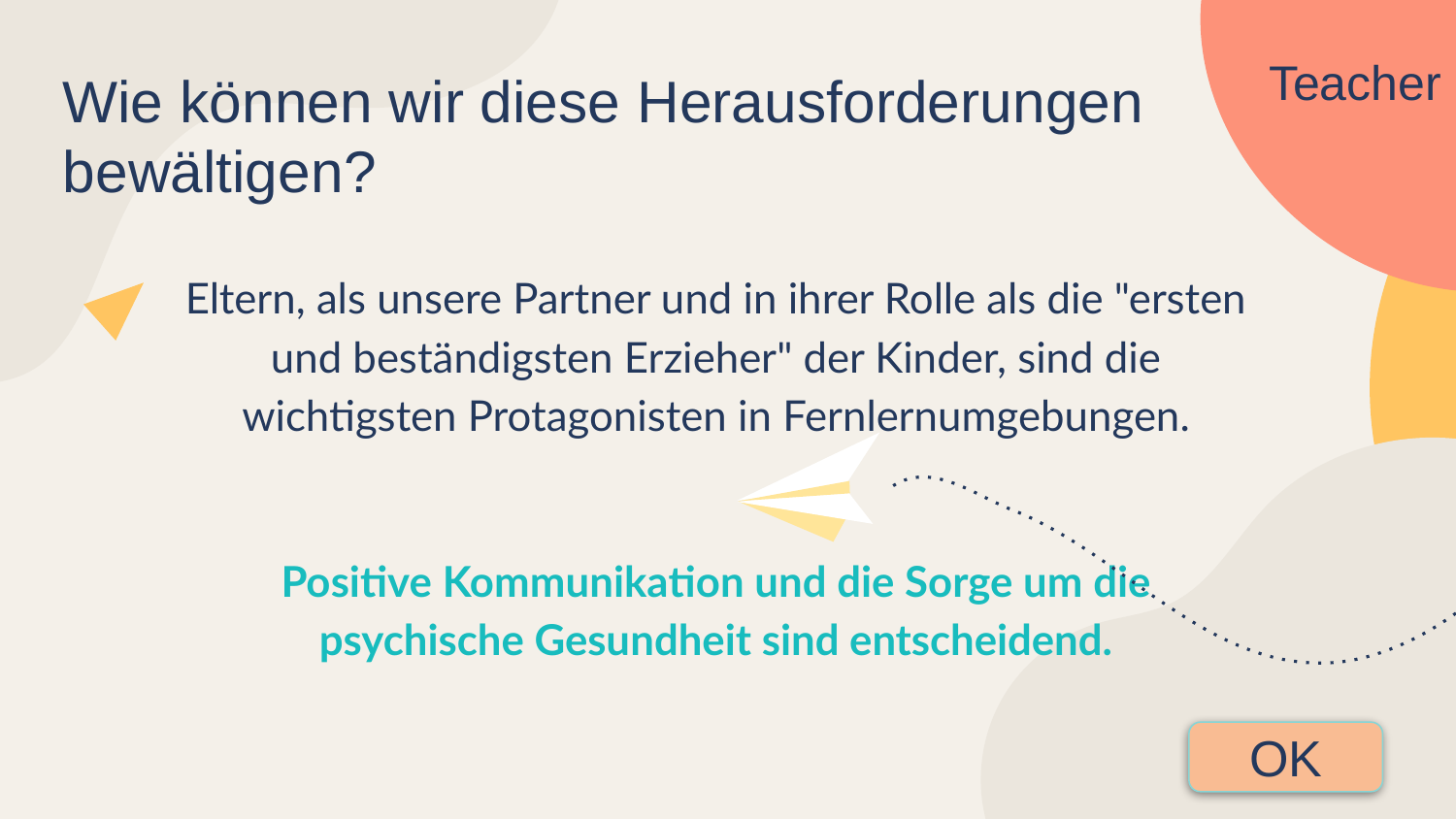

Teacher
# Wie können wir diese Herausforderungen bewältigen?

Eltern, als unsere Partner und in ihrer Rolle als die "ersten und beständigsten Erzieher" der Kinder, sind die wichtigsten Protagonisten in Fernlernumgebungen.

Positive Kommunikation und die Sorge um die psychische Gesundheit sind entscheidend.

OK